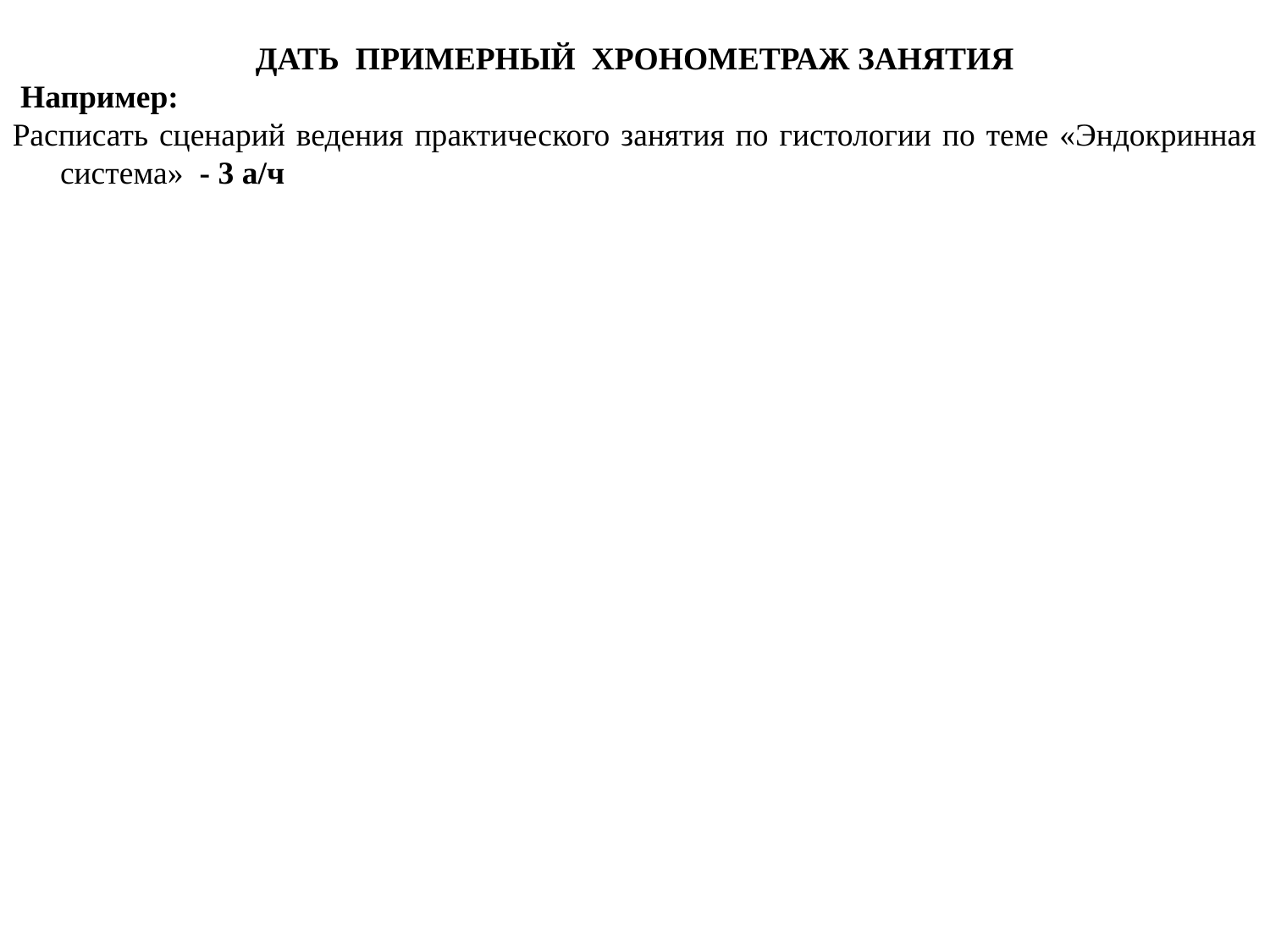

ДАТЬ  ПРИМЕРНЫЙ  ХРОНОМЕТРАЖ ЗАНЯТИЯ
 Например:
Расписать сценарий ведения практического занятия по гистологии по теме «Эндокринная система»  - 3 а/ч